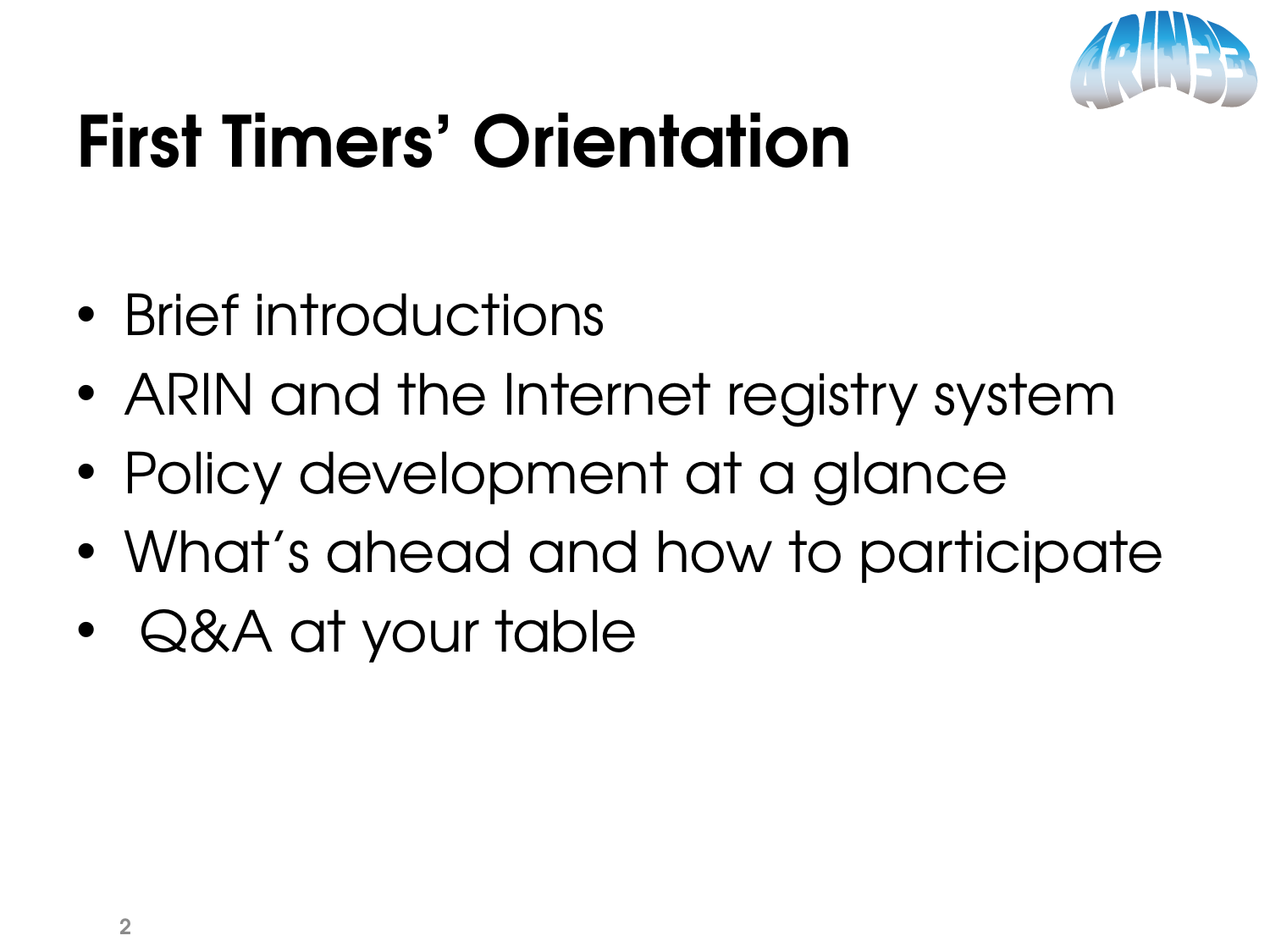

# First Timers’ Orientation
Brief introductions
ARIN and the Internet registry system
Policy development at a glance
What’s ahead and how to participate
 Q&A at your table

2